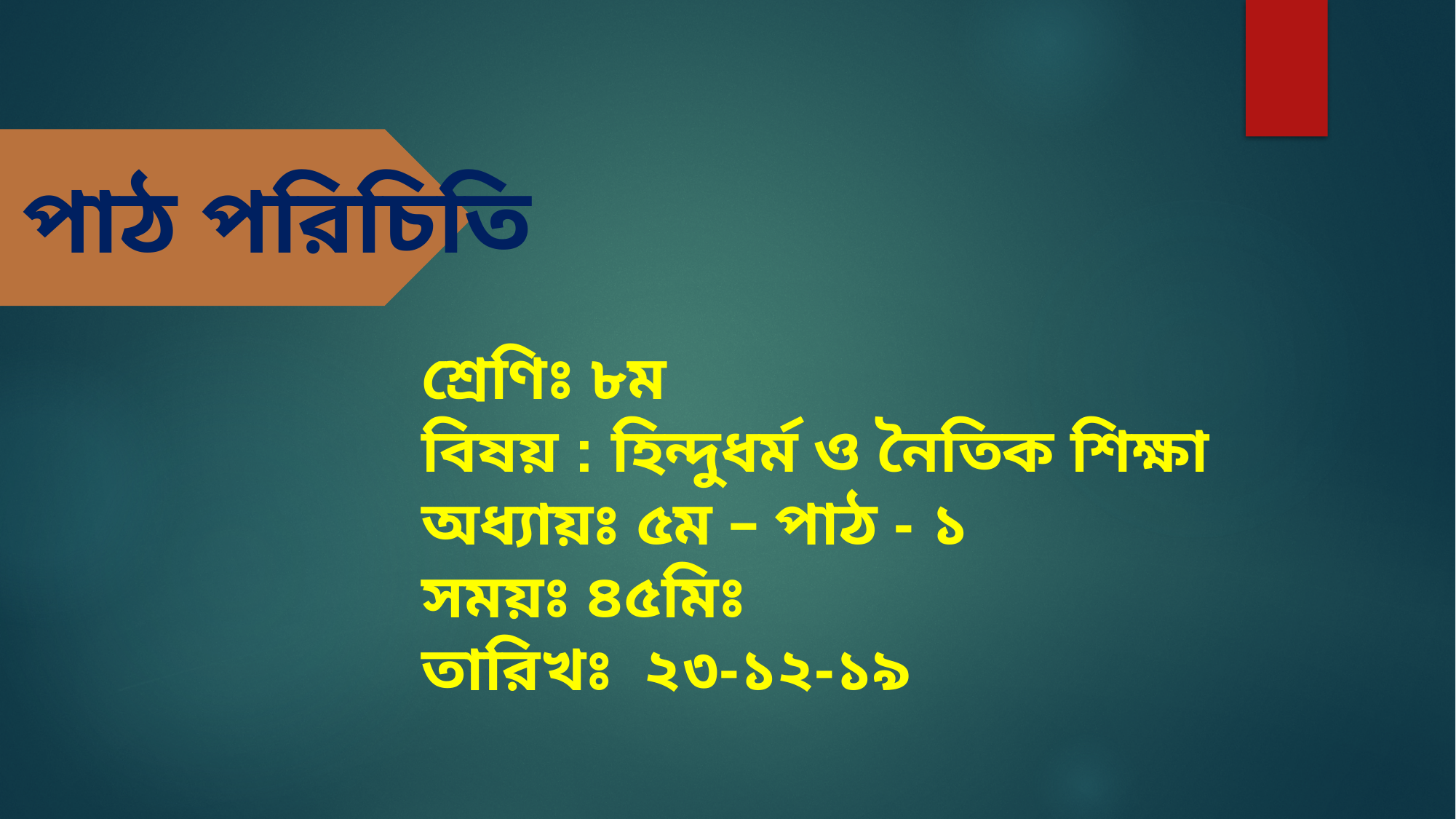

পাঠ পরিচিতি
শ্রেণিঃ ৮ম
বিষয় : হিন্দুধর্ম ও নৈতিক শিক্ষা
অধ্যায়ঃ ৫ম – পাঠ - ১
সময়ঃ ৪৫মিঃ
তারিখঃ  ২৩-১২-১৯